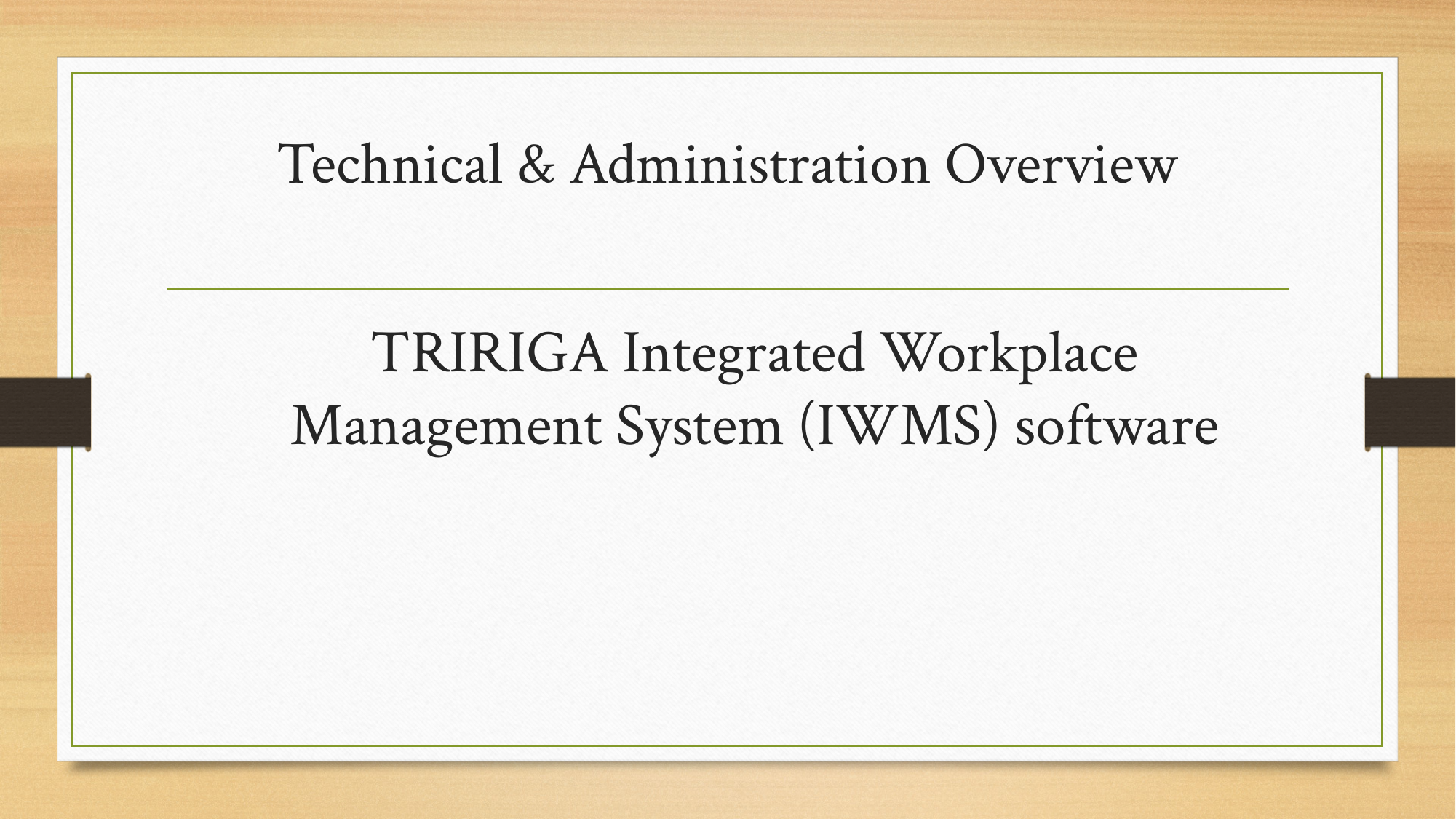

# Technical & Administration Overview
TRIRIGA Integrated Workplace Management System (IWMS) software